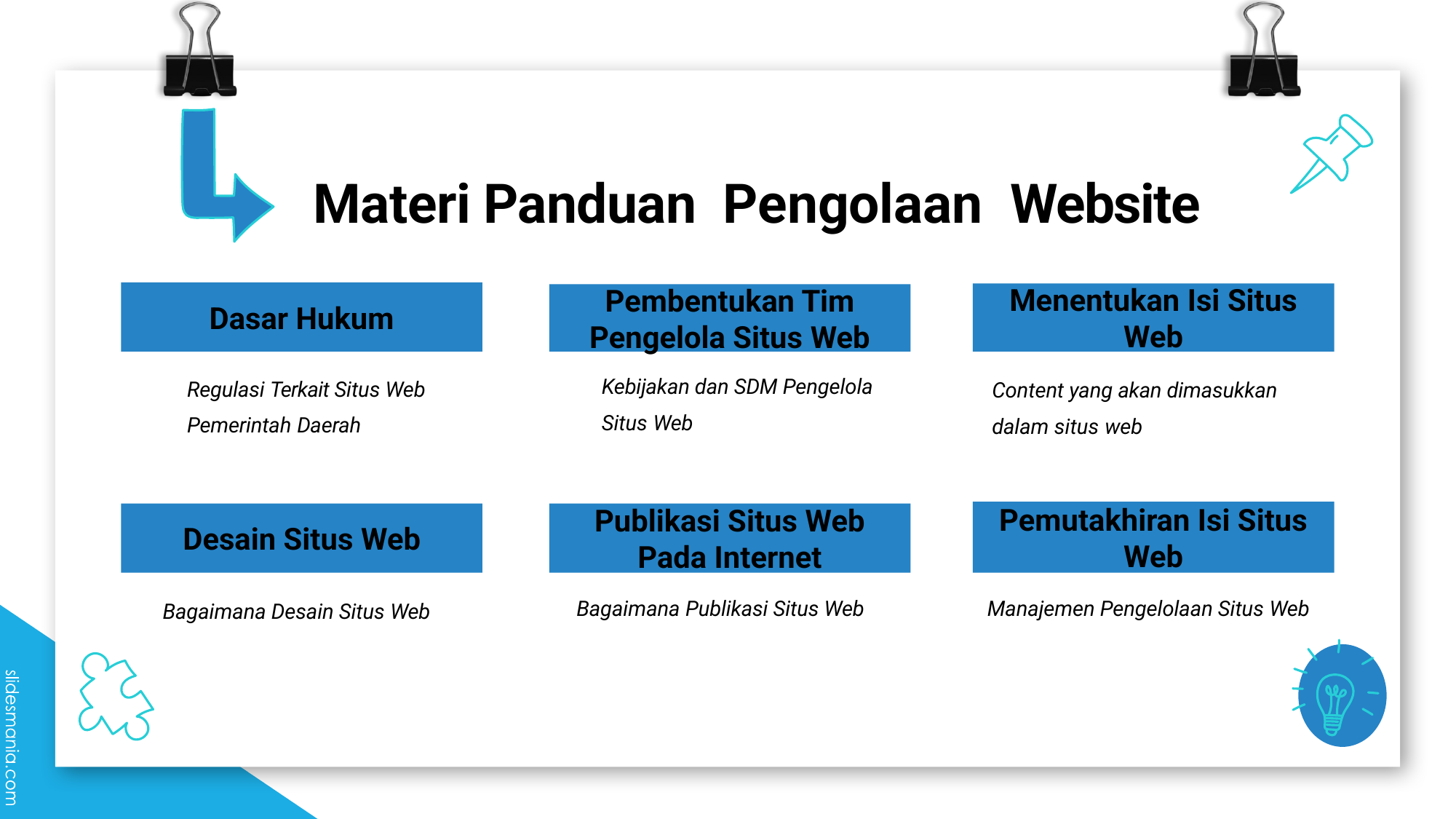

# Materi Panduan  Pengolaan  Website
Dasar Hukum
Menentukan Isi Situs Web
Pembentukan Tim Pengelola Situs Web
Kebijakan dan SDM Pengelola Situs Web
Regulasi Terkait Situs Web Pemerintah Daerah

Content yang akan dimasukkan dalam situs web
Pemutakhiran Isi Situs Web
Desain Situs Web
Publikasi Situs Web Pada Internet
Bagaimana Publikasi Situs Web

Manajemen Pengelolaan Situs Web
Bagaimana Desain Situs Web